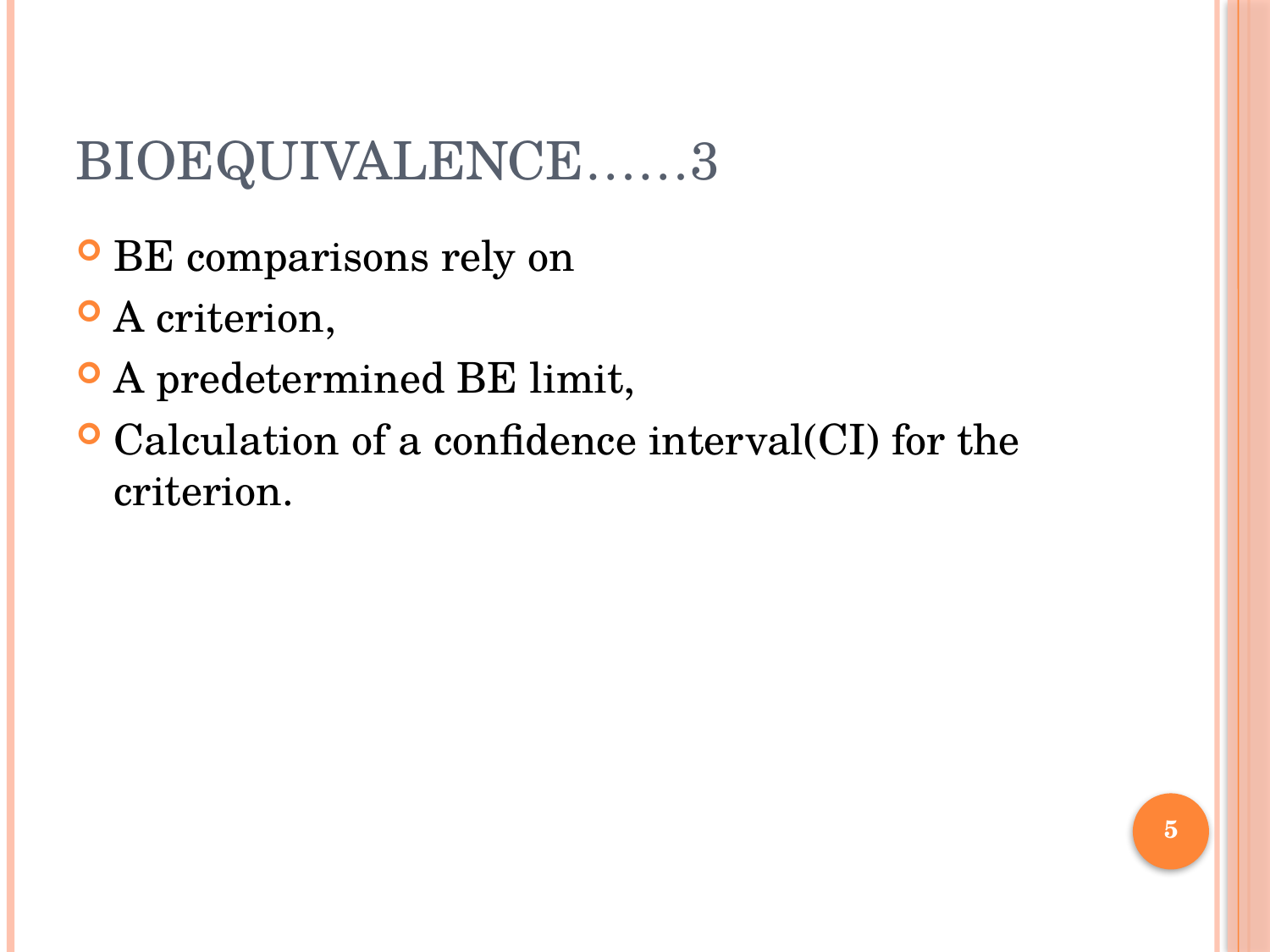

# BIOEQUIVALENCE……3
BE comparisons rely on
A criterion,
A predetermined BE limit,
Calculation of a confidence interval(CI) for the criterion.

5